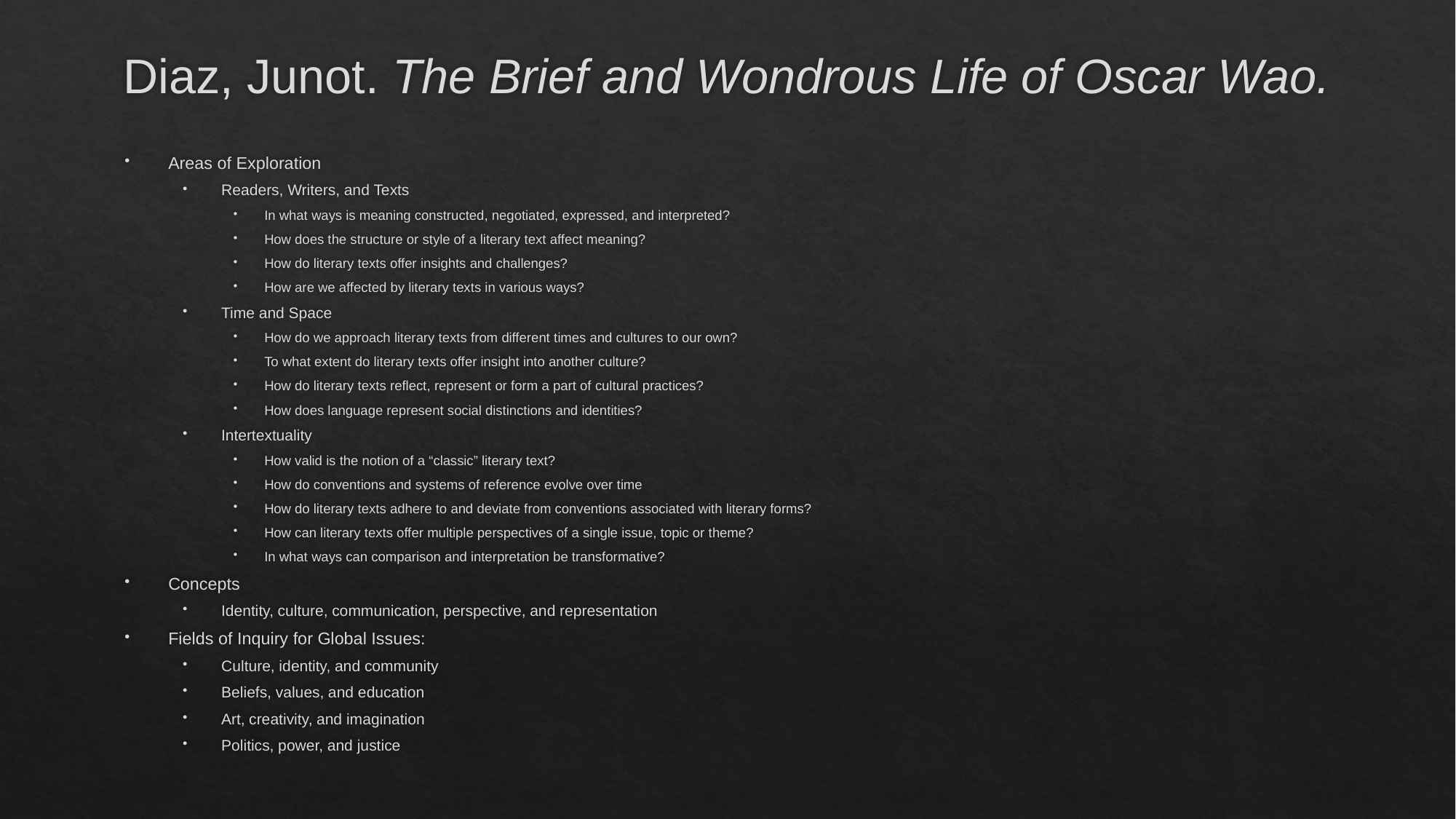

# Diaz, Junot. The Brief and Wondrous Life of Oscar Wao.
Areas of Exploration
Readers, Writers, and Texts
In what ways is meaning constructed, negotiated, expressed, and interpreted?
How does the structure or style of a literary text affect meaning?
How do literary texts offer insights and challenges?
How are we affected by literary texts in various ways?
Time and Space
How do we approach literary texts from different times and cultures to our own?
To what extent do literary texts offer insight into another culture?
How do literary texts reflect, represent or form a part of cultural practices?
How does language represent social distinctions and identities?
Intertextuality
How valid is the notion of a “classic” literary text?
How do conventions and systems of reference evolve over time
How do literary texts adhere to and deviate from conventions associated with literary forms?
How can literary texts offer multiple perspectives of a single issue, topic or theme?
In what ways can comparison and interpretation be transformative?
Concepts
Identity, culture, communication, perspective, and representation
Fields of Inquiry for Global Issues:
Culture, identity, and community
Beliefs, values, and education
Art, creativity, and imagination
Politics, power, and justice